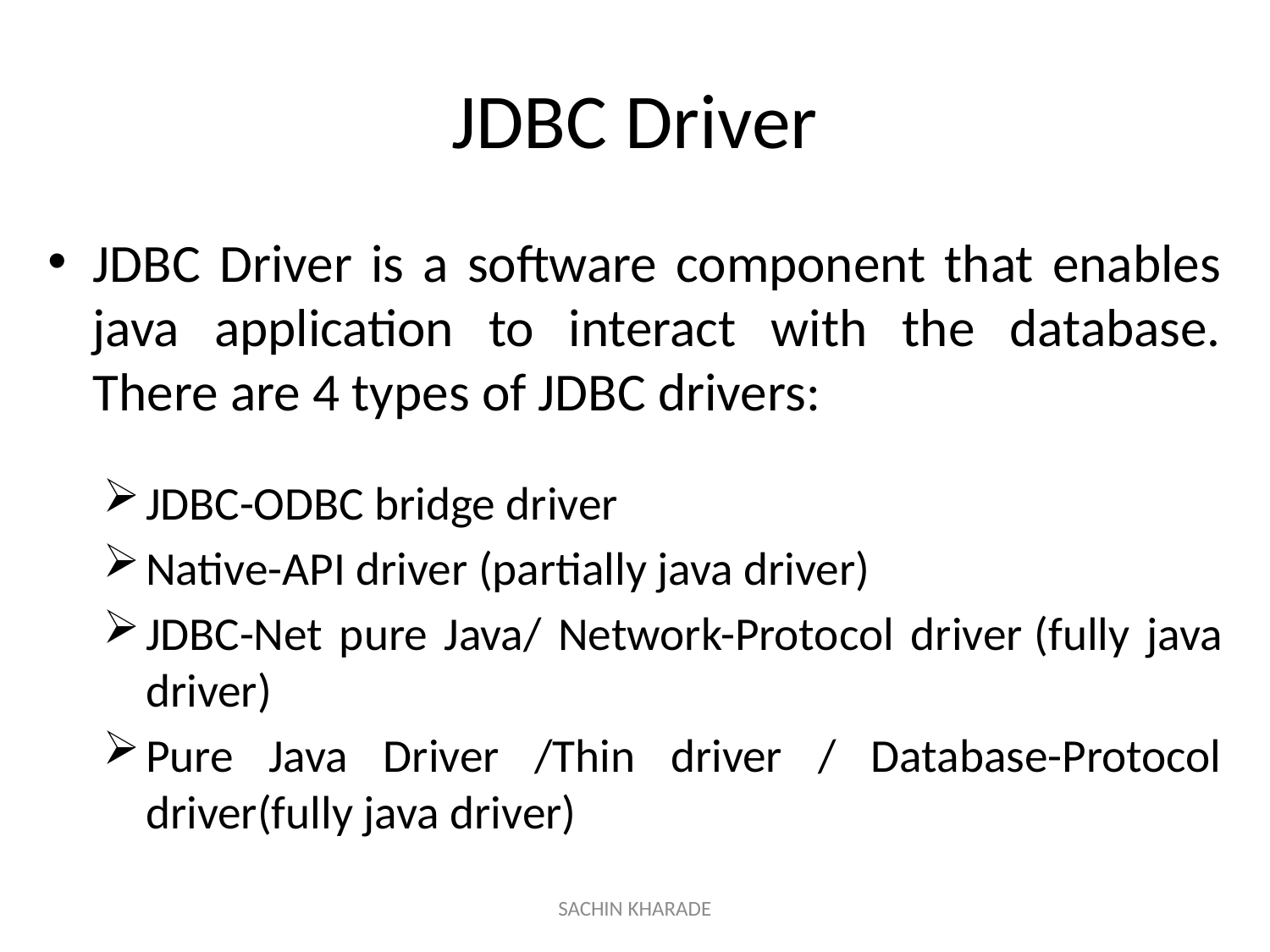

# JDBC Driver
JDBC Driver is a software component that enables java application to interact with the database. There are 4 types of JDBC drivers:

JDBC-ODBC bridge driver
Native-API driver (partially java driver)
JDBC-Net pure Java/ Network-Protocol driver (fully java driver)
Pure Java Driver /Thin driver / Database-Protocol driver(fully java driver)
SACHIN KHARADE